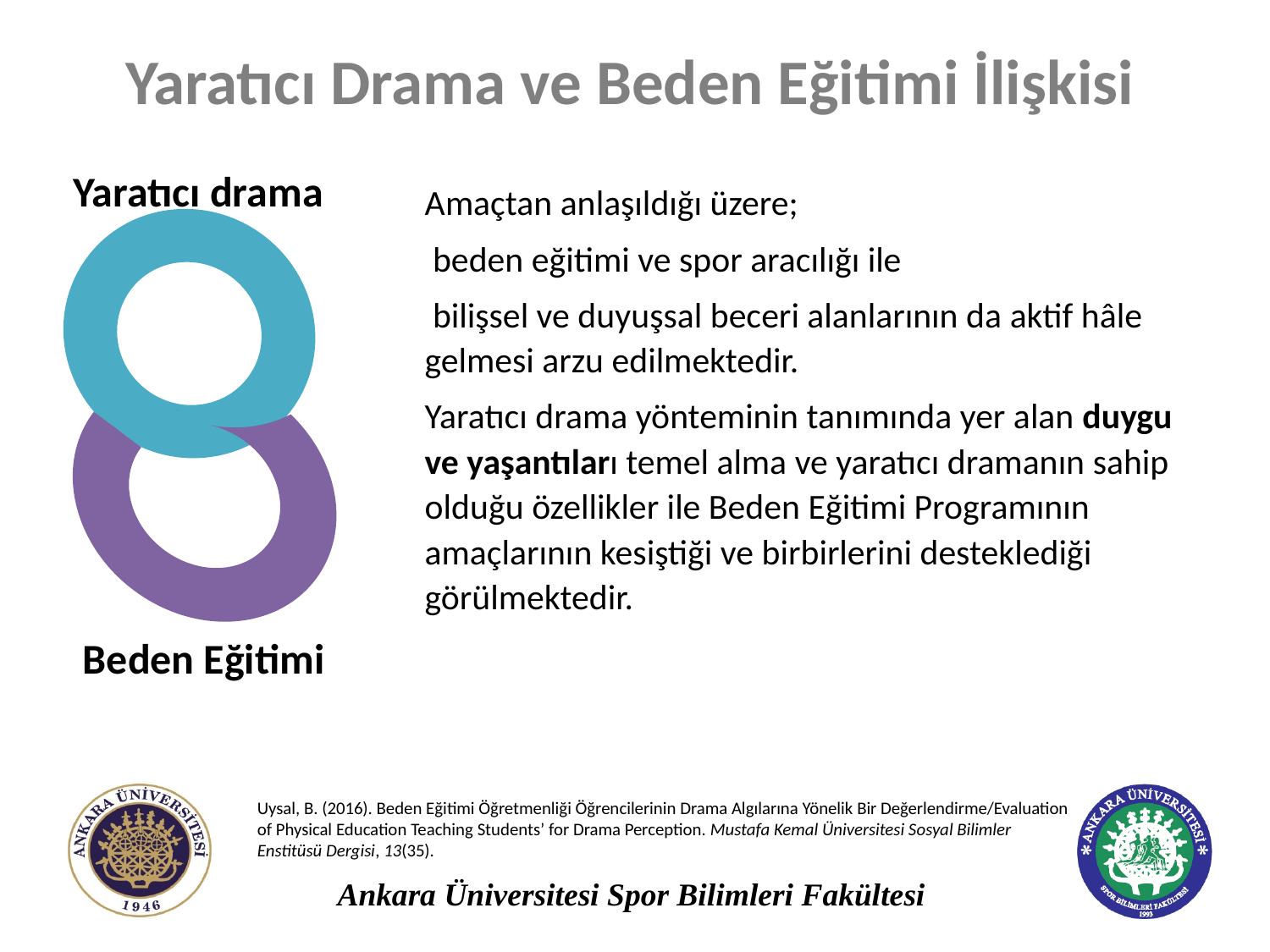

# Yaratıcı Drama ve Beden Eğitimi İlişkisi
Yaratıcı drama
Amaçtan anlaşıldığı üzere;
 beden eğitimi ve spor aracılığı ile
 bilişsel ve duyuşsal beceri alanlarının da aktif hâle gelmesi arzu edilmektedir.
Yaratıcı drama yönteminin tanımında yer alan duygu ve yaşantıları temel alma ve yaratıcı dramanın sahip olduğu özellikler ile Beden Eğitimi Programının amaçlarının kesiştiği ve birbirlerini desteklediği görülmektedir.

Beden Eğitimi
Uysal, B. (2016). Beden Eğitimi Öğretmenliği Öğrencilerinin Drama Algılarına Yönelik Bir Değerlendirme/Evaluation of Physical Education Teaching Students’ for Drama Perception. Mustafa Kemal Üniversitesi Sosyal Bilimler Enstitüsü Dergisi, 13(35).